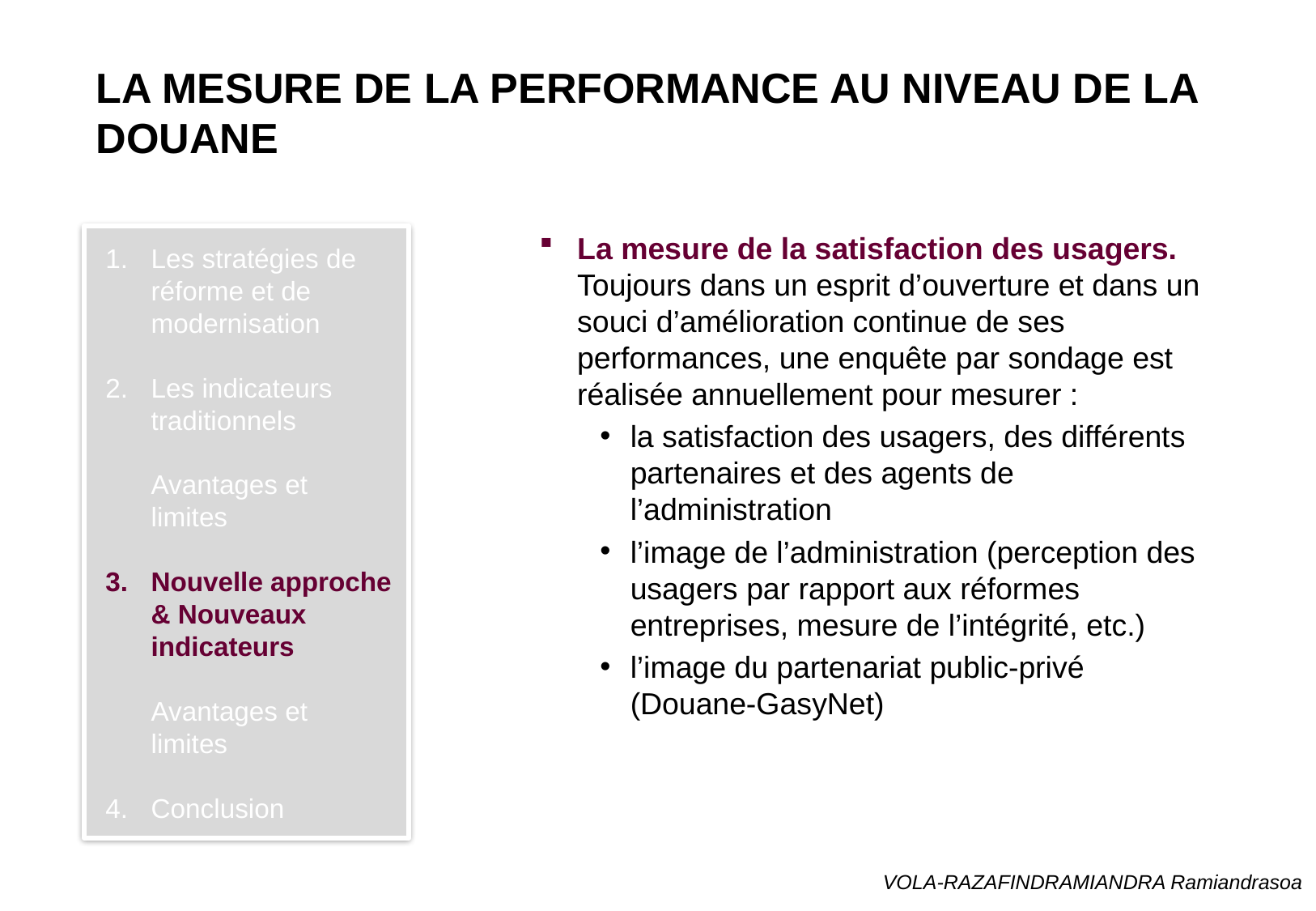

# La mesure de la performance au niveau de la Douane
La mesure de la satisfaction des usagers.  Toujours dans un esprit d’ouverture et dans un souci d’amélioration continue de ses performances, une enquête par sondage est réalisée annuellement pour mesurer :
la satisfaction des usagers, des différents partenaires et des agents de l’administration
l’image de l’administration (perception des usagers par rapport aux réformes entreprises, mesure de l’intégrité, etc.)
l’image du partenariat public-privé (Douane-GasyNet)
Les stratégies de réforme et de modernisation

Les indicateurs traditionnels

	Avantages et
	limites

Nouvelle approche & Nouveaux indicateurs

	Avantages et
	limites

Conclusion